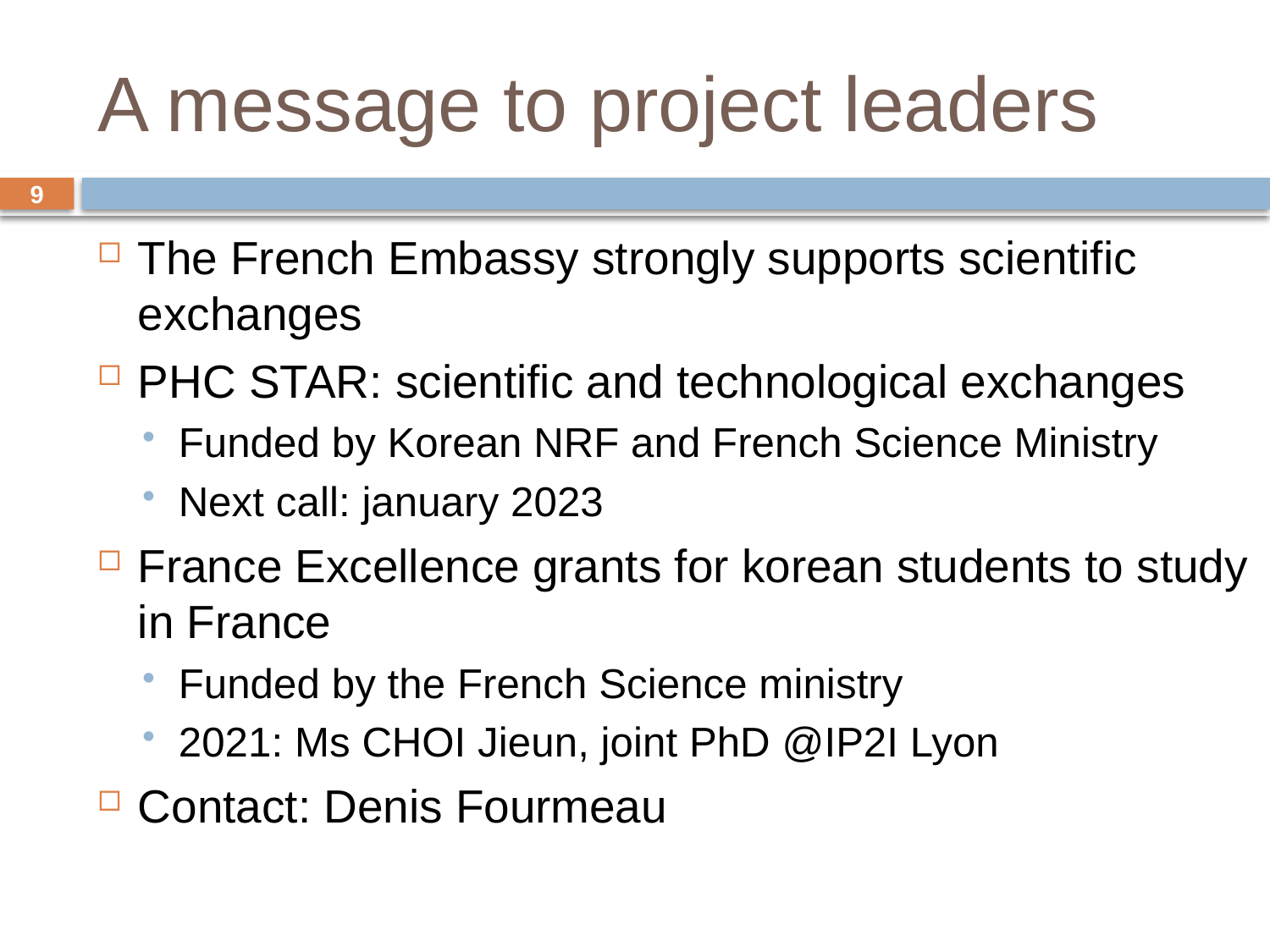

# A message to project leaders
9
The French Embassy strongly supports scientific exchanges
PHC STAR: scientific and technological exchanges
Funded by Korean NRF and French Science Ministry
Next call: january 2023
France Excellence grants for korean students to study in France
Funded by the French Science ministry
2021: Ms CHOI Jieun, joint PhD @IP2I Lyon
Contact: Denis Fourmeau